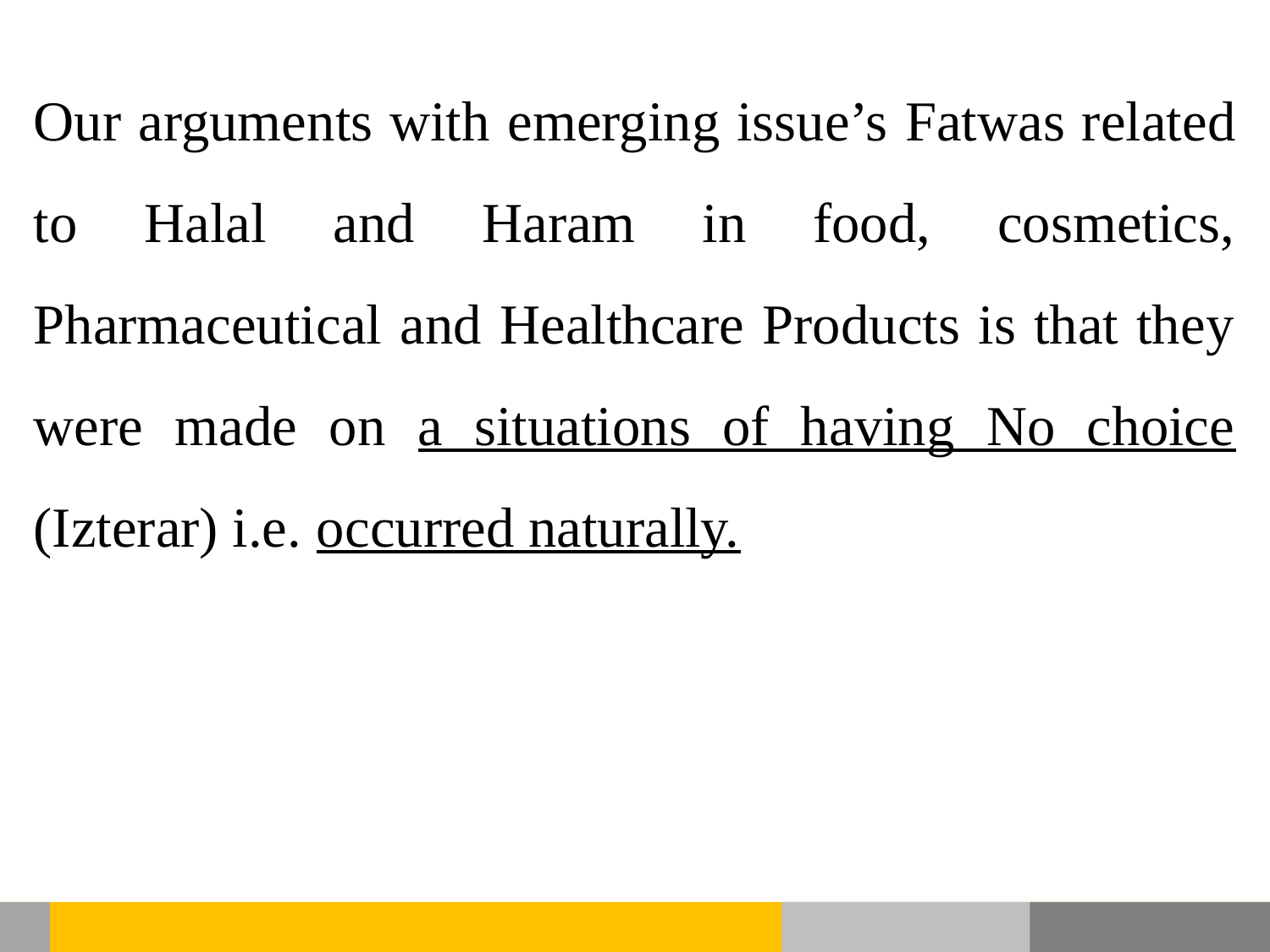

Our arguments with emerging issue’s Fatwas related to Halal and Haram in food, cosmetics, Pharmaceutical and Healthcare Products is that they were made on a situations of having No choice (Izterar) i.e. occurred naturally.